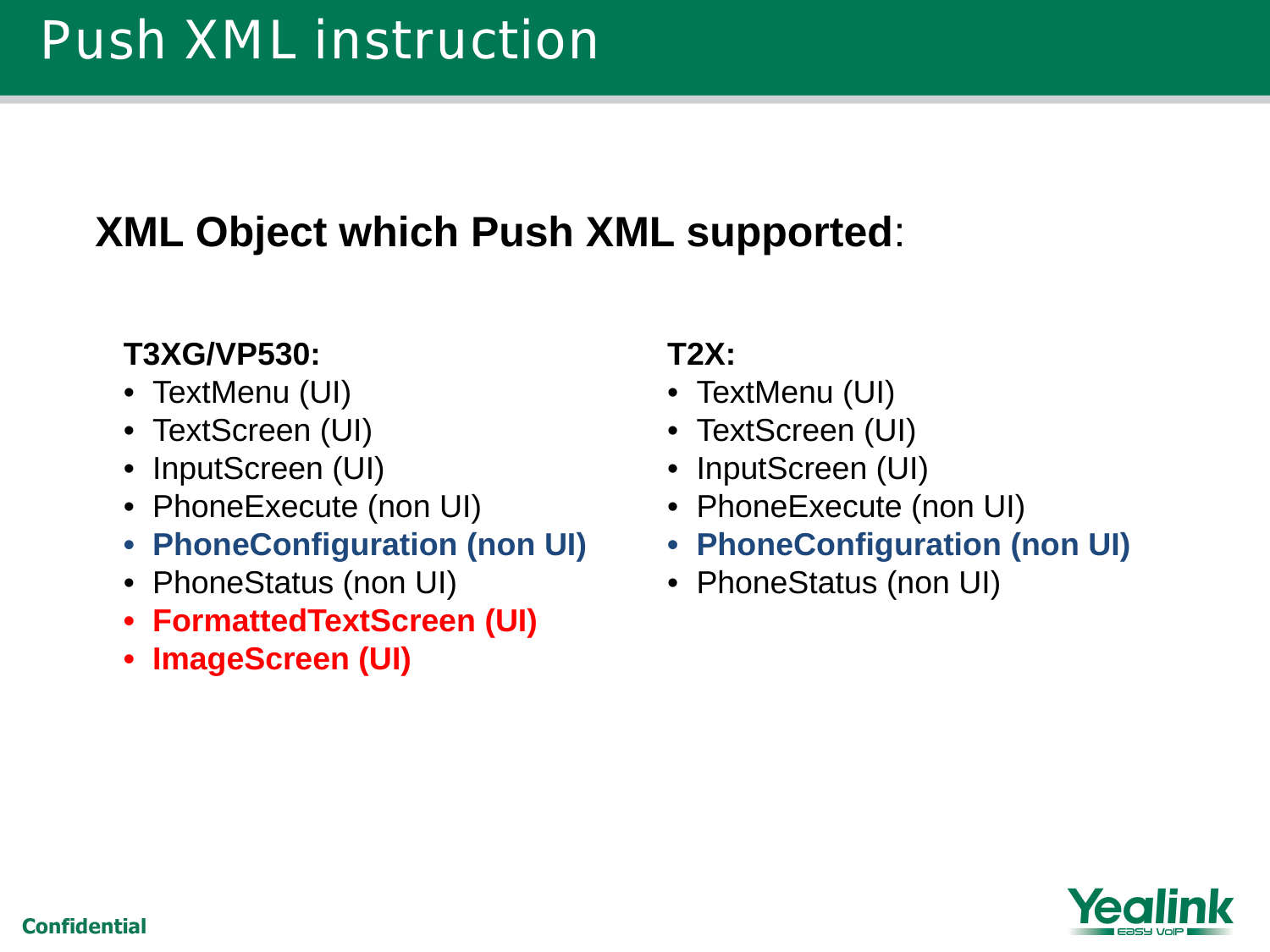

Push XML instruction
XML Object which Push XML supported:
T3XG/VP530:
•  TextMenu (UI)
•  TextScreen (UI)
•  InputScreen (UI)
•  PhoneExecute (non UI)
•  PhoneConfiguration (non UI)
•  PhoneStatus (non UI)
•  FormattedTextScreen (UI)
•  ImageScreen (UI)

T2X:
•  TextMenu (UI)
•  TextScreen (UI)
•  InputScreen (UI)
•  PhoneExecute (non UI)
•  PhoneConfiguration (non UI)
•  PhoneStatus (non UI)